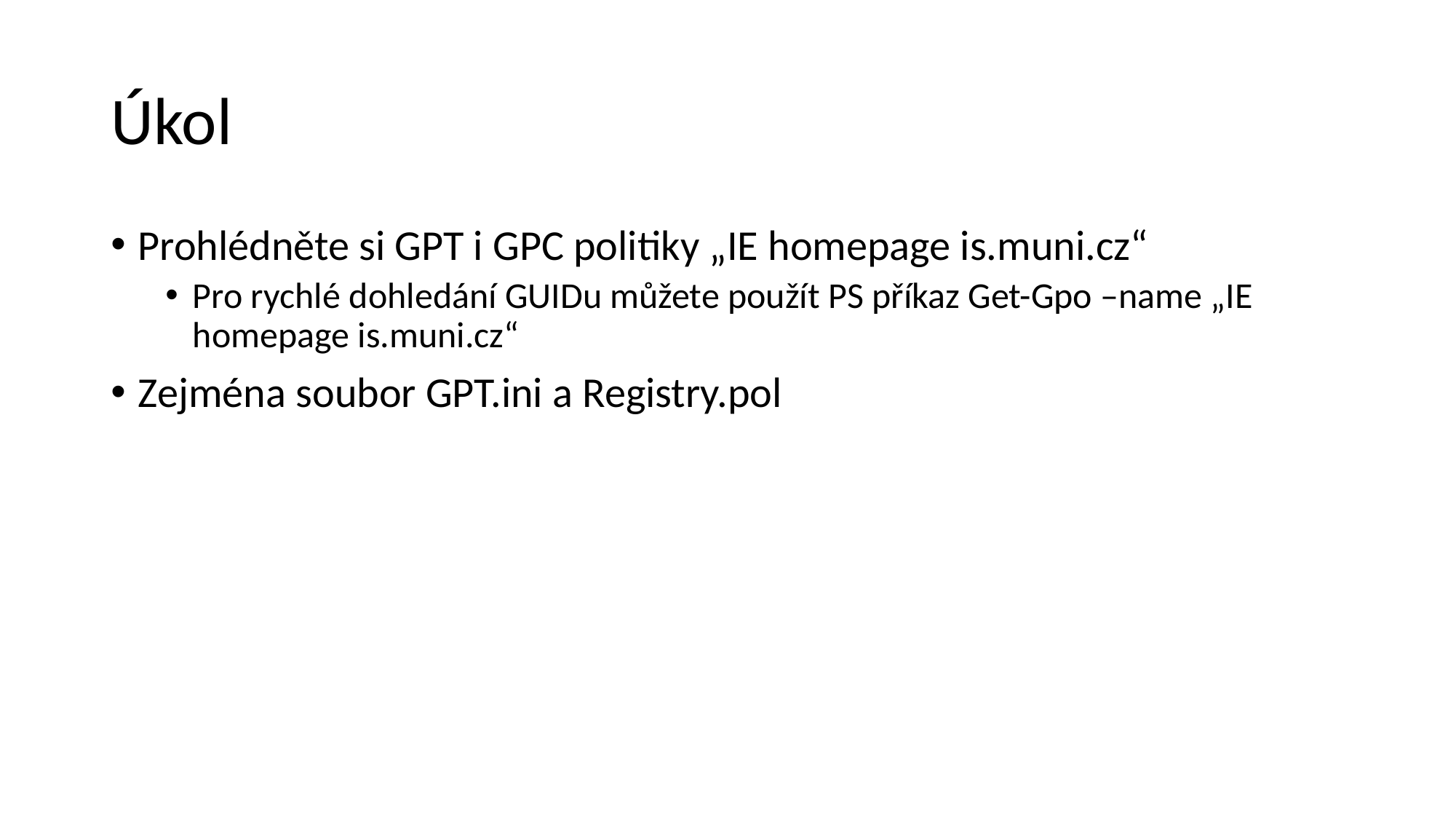

# Úkol
Prohlédněte si GPT i GPC politiky „IE homepage is.muni.cz“
Pro rychlé dohledání GUIDu můžete použít PS příkaz Get-Gpo –name „IE homepage is.muni.cz“
Zejména soubor GPT.ini a Registry.pol